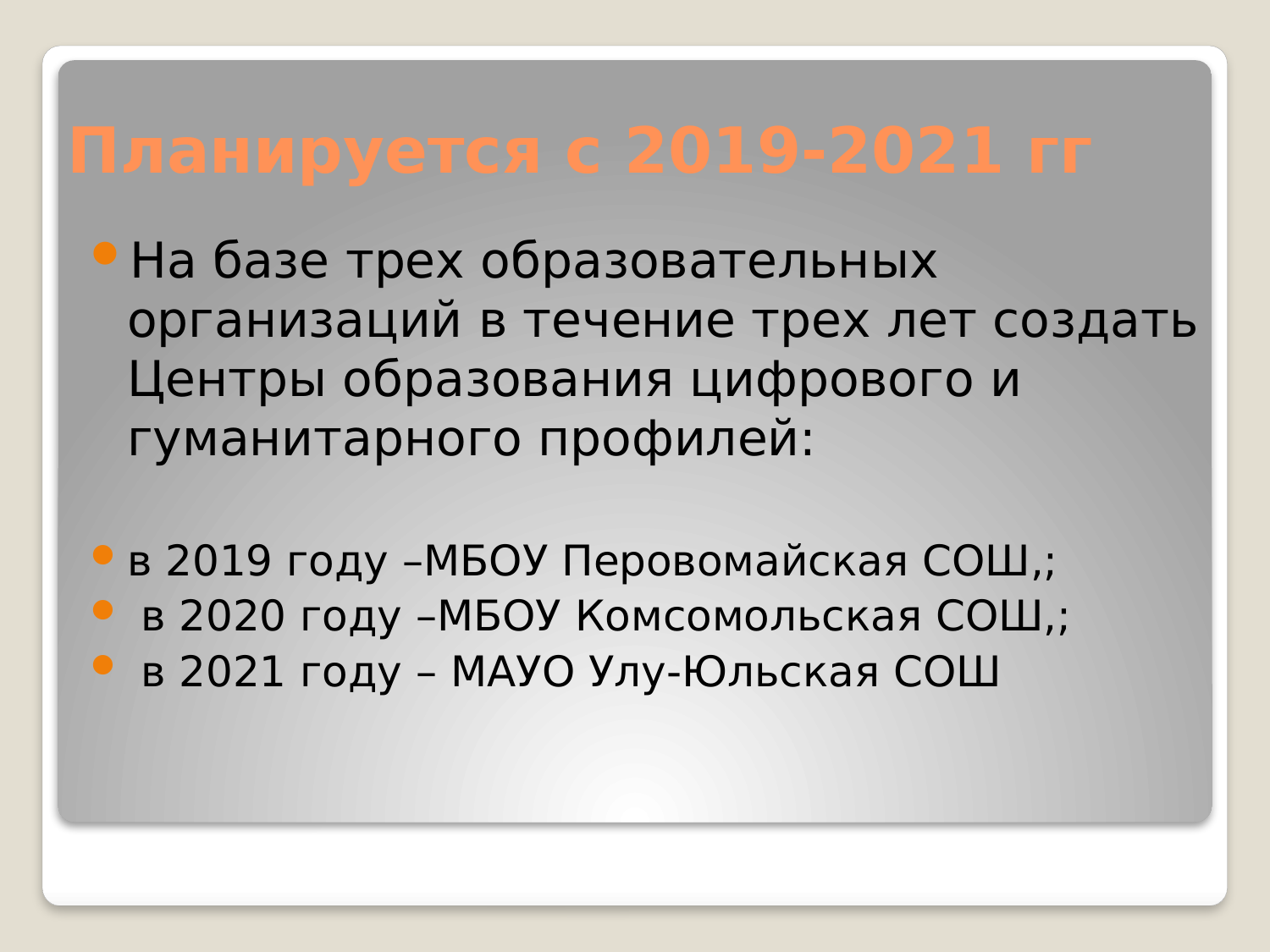

# Планируется с 2019-2021 гг
На базе трех образовательных организаций в течение трех лет создать Центры образования цифрового и гуманитарного профилей:

в 2019 году –МБОУ Перовомайская СОШ,;
 в 2020 году –МБОУ Комсомольская СОШ,;
 в 2021 году – МАУО Улу-Юльская СОШ